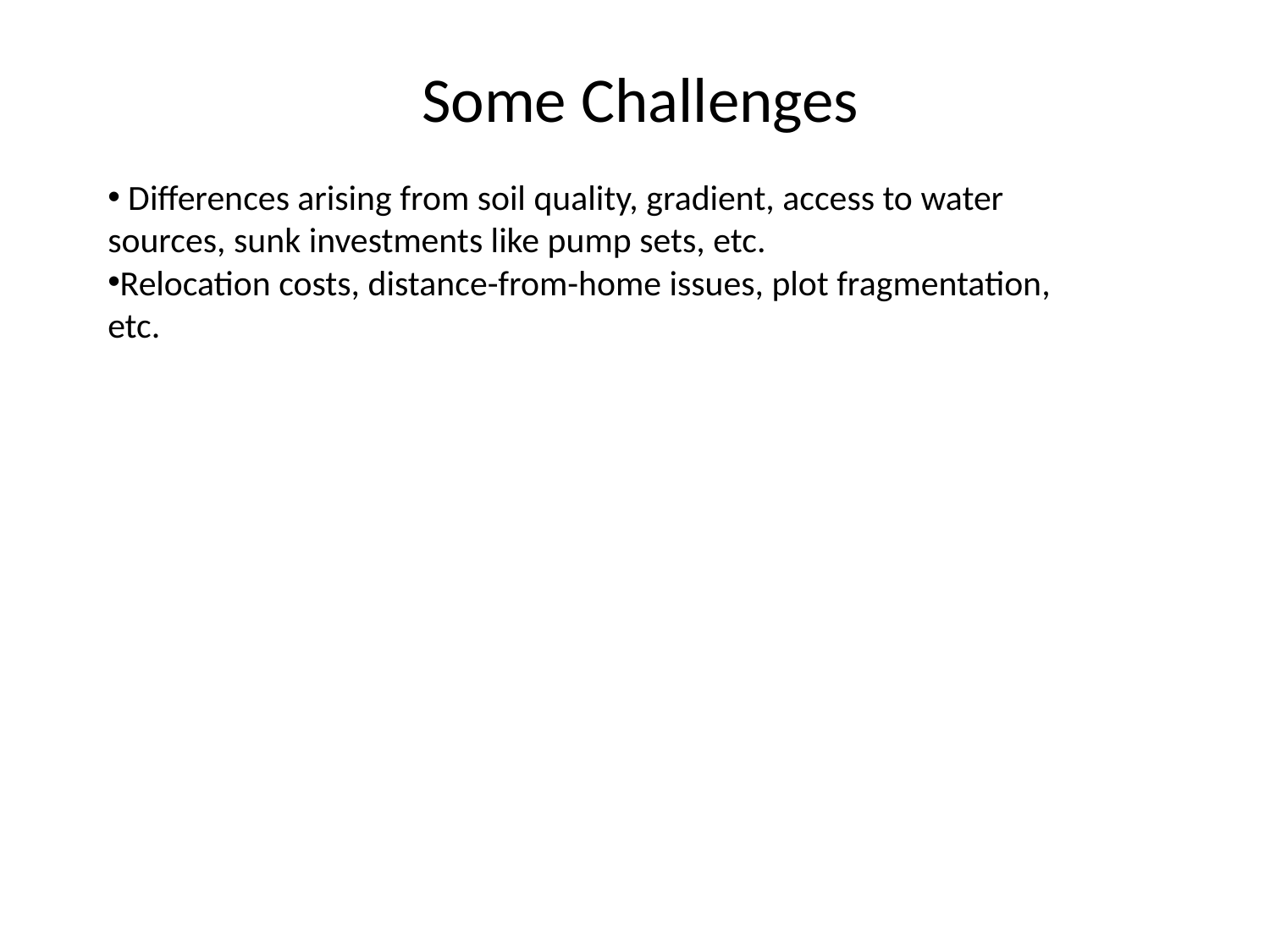

Some Challenges
 Differences arising from soil quality, gradient, access to water
sources, sunk investments like pump sets, etc.
Relocation costs, distance-from-home issues, plot fragmentation,
etc.